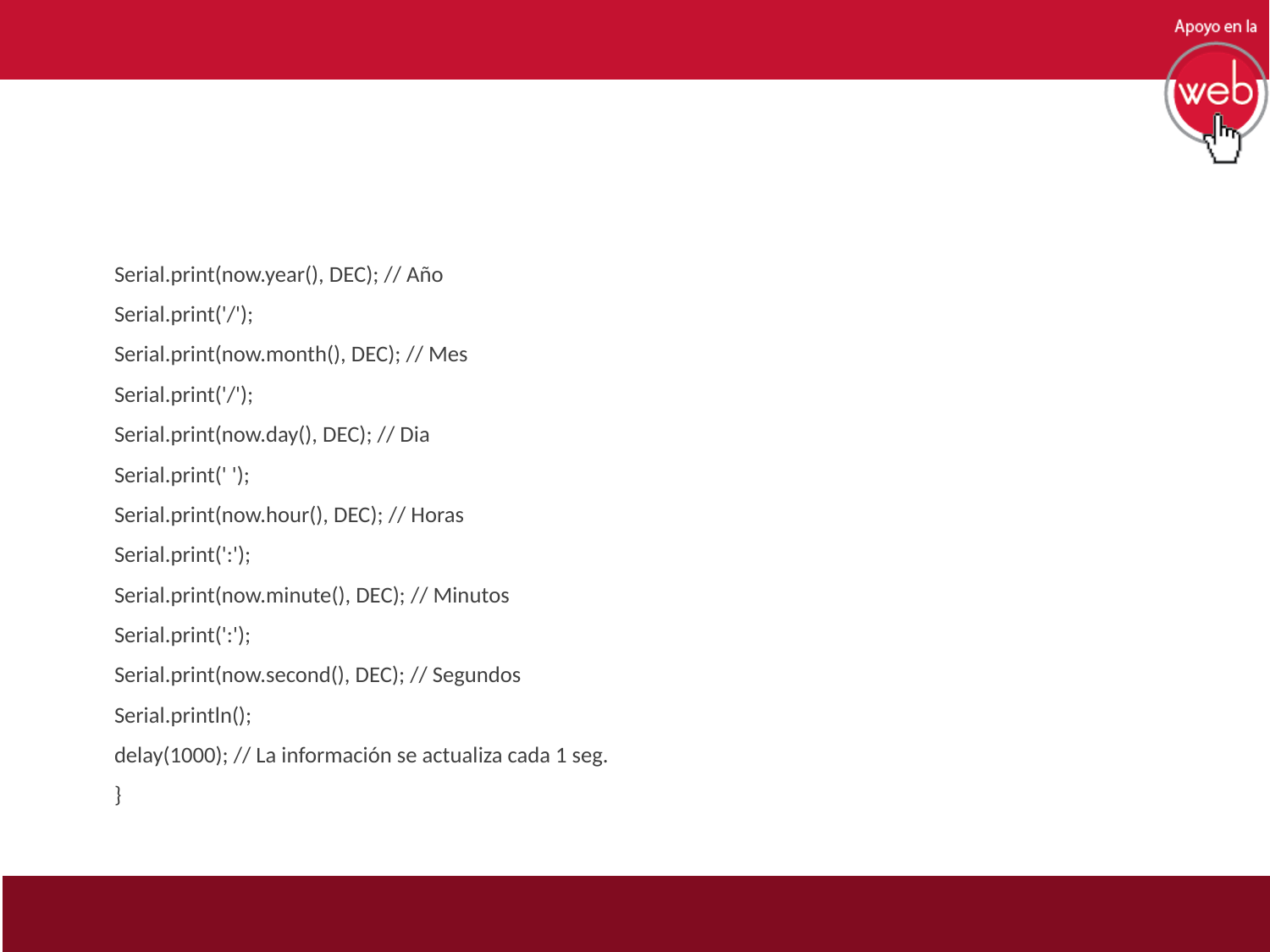

Serial.print(now.year(), DEC); // Año
Serial.print('/');
Serial.print(now.month(), DEC); // Mes
Serial.print('/');
Serial.print(now.day(), DEC); // Dia
Serial.print(' ');
Serial.print(now.hour(), DEC); // Horas
Serial.print(':');
Serial.print(now.minute(), DEC); // Minutos
Serial.print(':');
Serial.print(now.second(), DEC); // Segundos
Serial.println();
delay(1000); // La información se actualiza cada 1 seg.
}